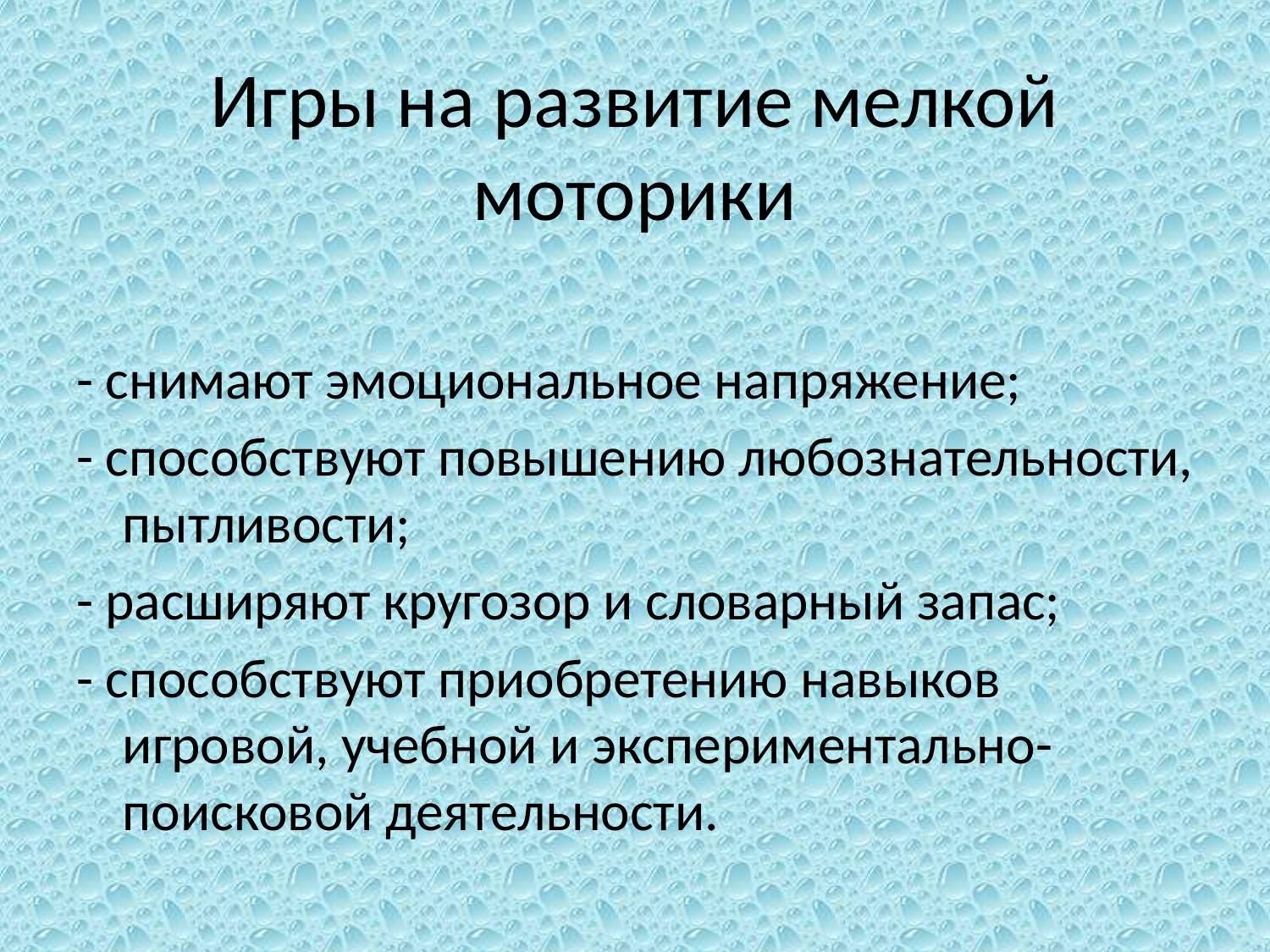

# Игры на развитие мелкой моторики
- снимают эмоциональное напряжение;
- способствуют повышению любознательности, пытливости;
- расширяют кругозор и словарный запас;
- способствуют приобретению навыков игровой, учебной и экспериментально-поисковой деятельности.